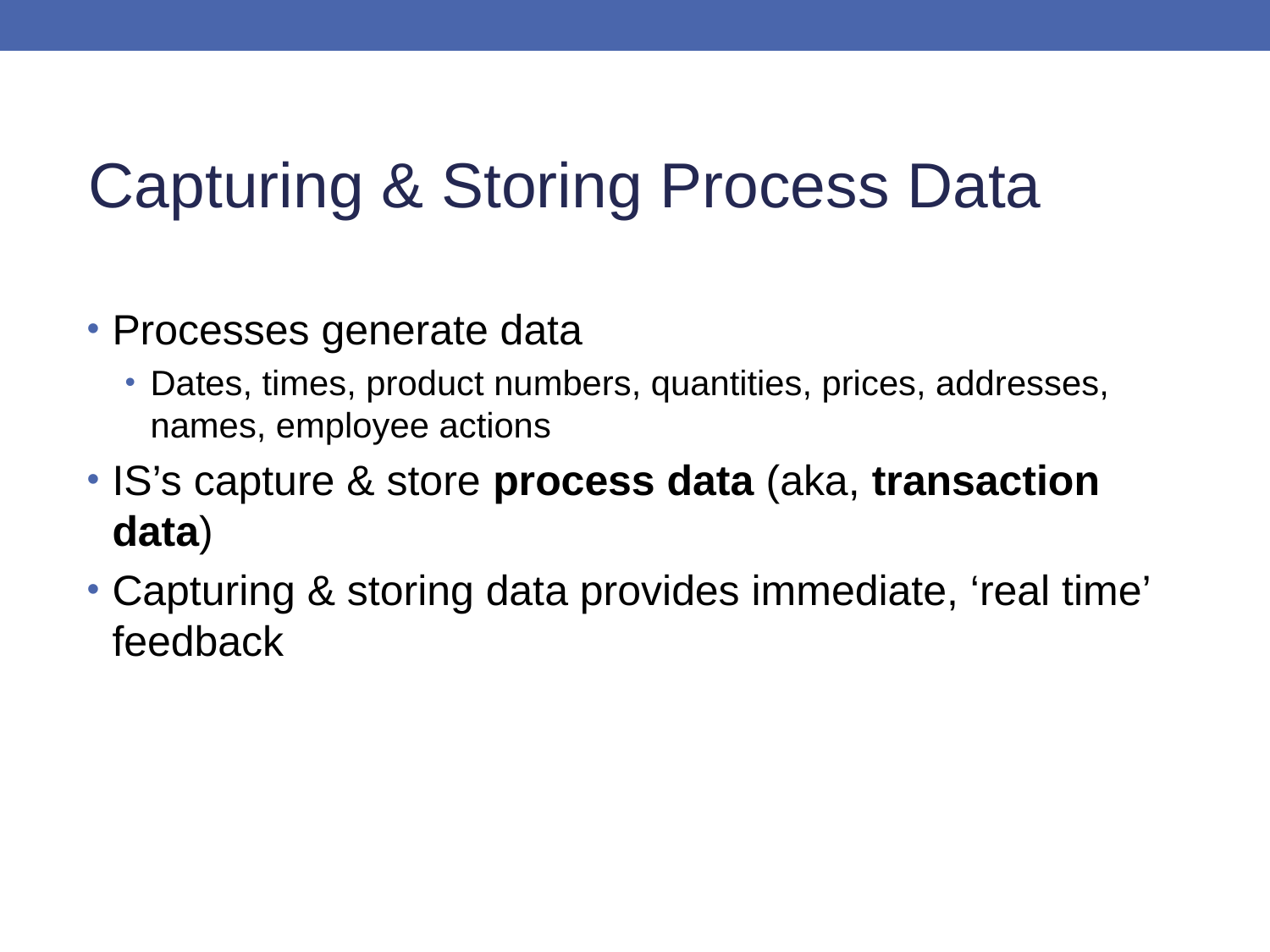

Capturing & Storing Process Data
Processes generate data
Dates, times, product numbers, quantities, prices, addresses, names, employee actions
IS’s capture & store process data (aka, transaction data)
Capturing & storing data provides immediate, ‘real time’ feedback